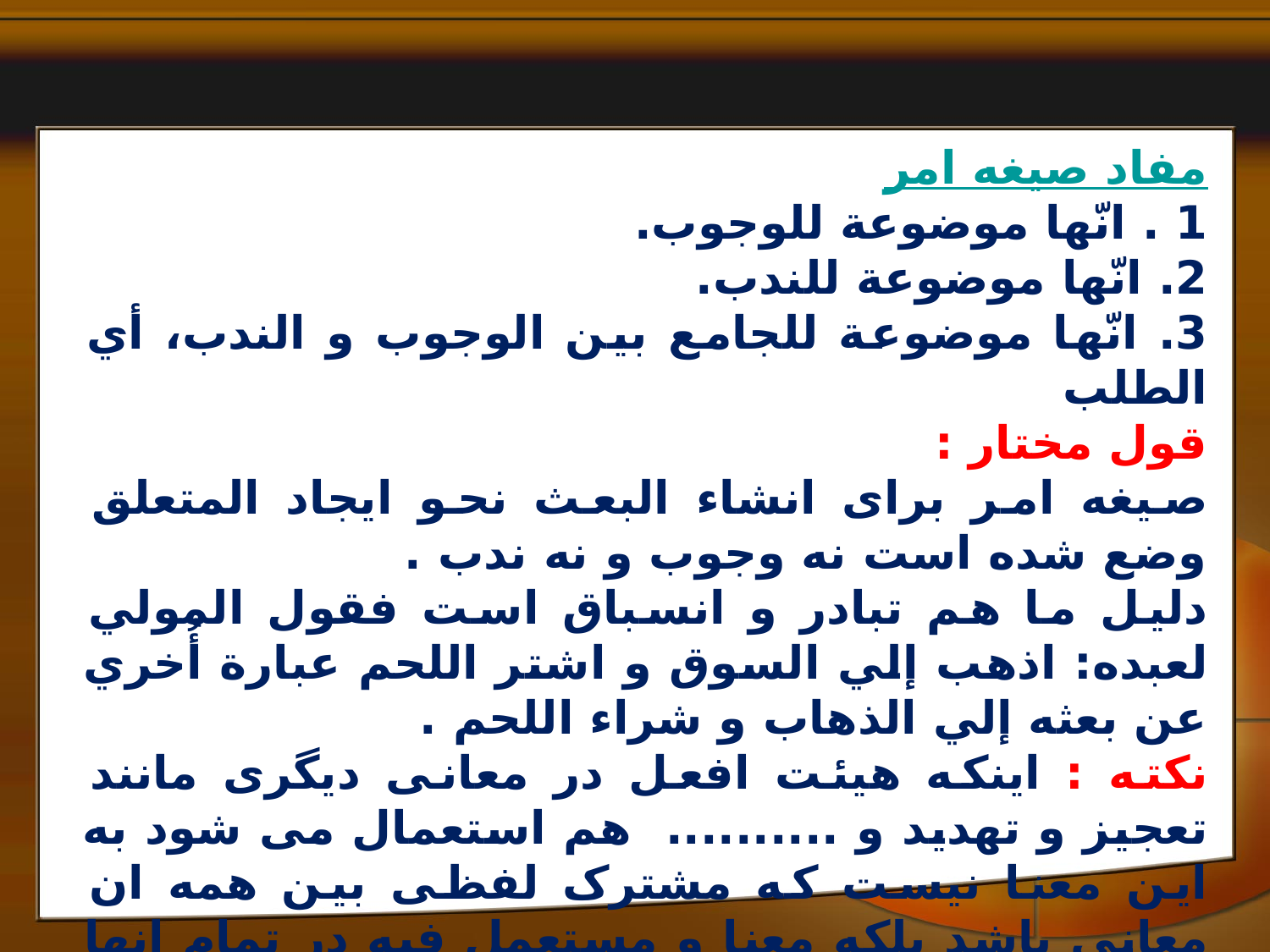

مفاد صیغه امر
1 . انّها موضوعة للوجوب.
2. انّها موضوعة للندب.
3. انّها موضوعة للجامع بين الوجوب و الندب، أي الطلب
قول مختار :
صیغه امر برای انشاء البعث نحو ایجاد المتعلق وضع شده است نه وجوب و نه ندب .
دلیل ما هم تبادر و انسباق است فقول المولي لعبده: اذهب إلي السوق و اشتر اللحم عبارة أُخري عن بعثه إلي الذهاب و شراء اللحم .
نکته : اینکه هیئت افعل در معانی دیگری مانند تعجیز و تهدید و ..........  هم استعمال می شود به این معنا نیست که مشترک لفظی بین همه ان معانی باشد بلکه معنا و مستعمل فیه در تمام انها انشاء البعث نحو المتعلق است اگر چه دواعی در هر یک با دیگری فرق می کند .